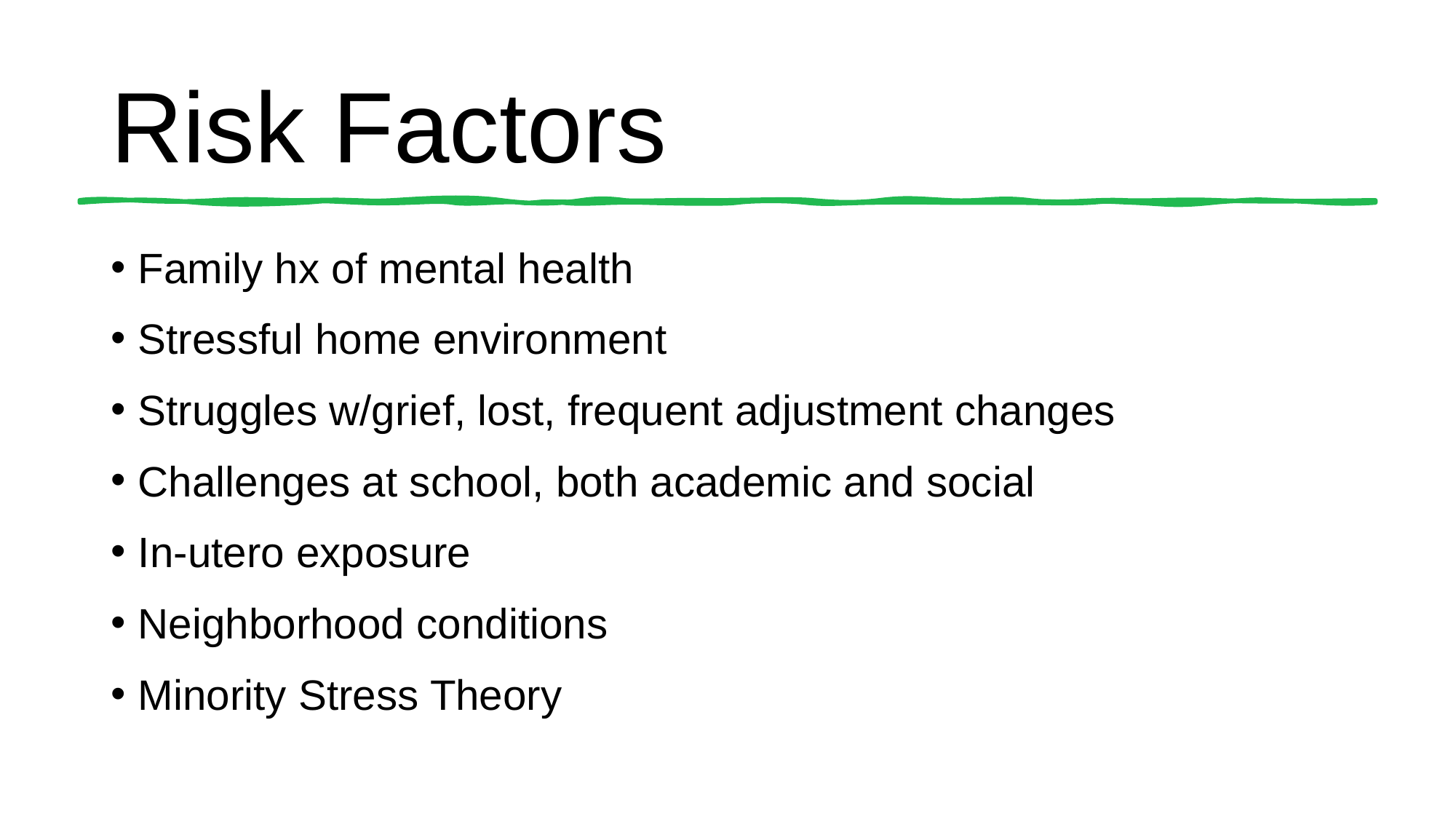

# Risk Factors

Family hx of mental health
Stressful home environment
Struggles w/grief, lost, frequent adjustment changes
Challenges at school, both academic and social
In-utero exposure
Neighborhood conditions
Minority Stress Theory